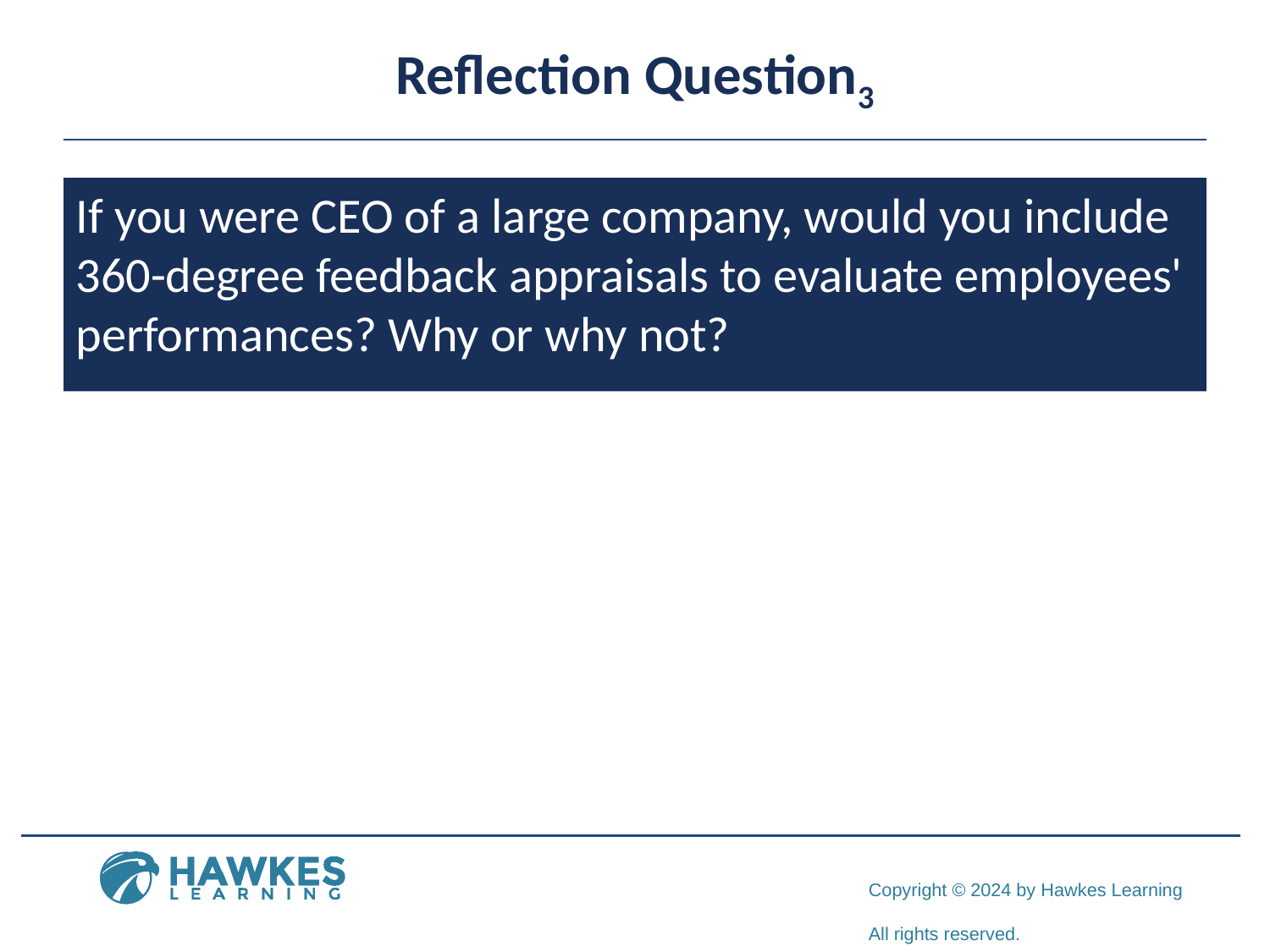

# Reflection Question3
If you were CEO of a large company, would you include 360-degree feedback appraisals to evaluate employees' performances? Why or why not?